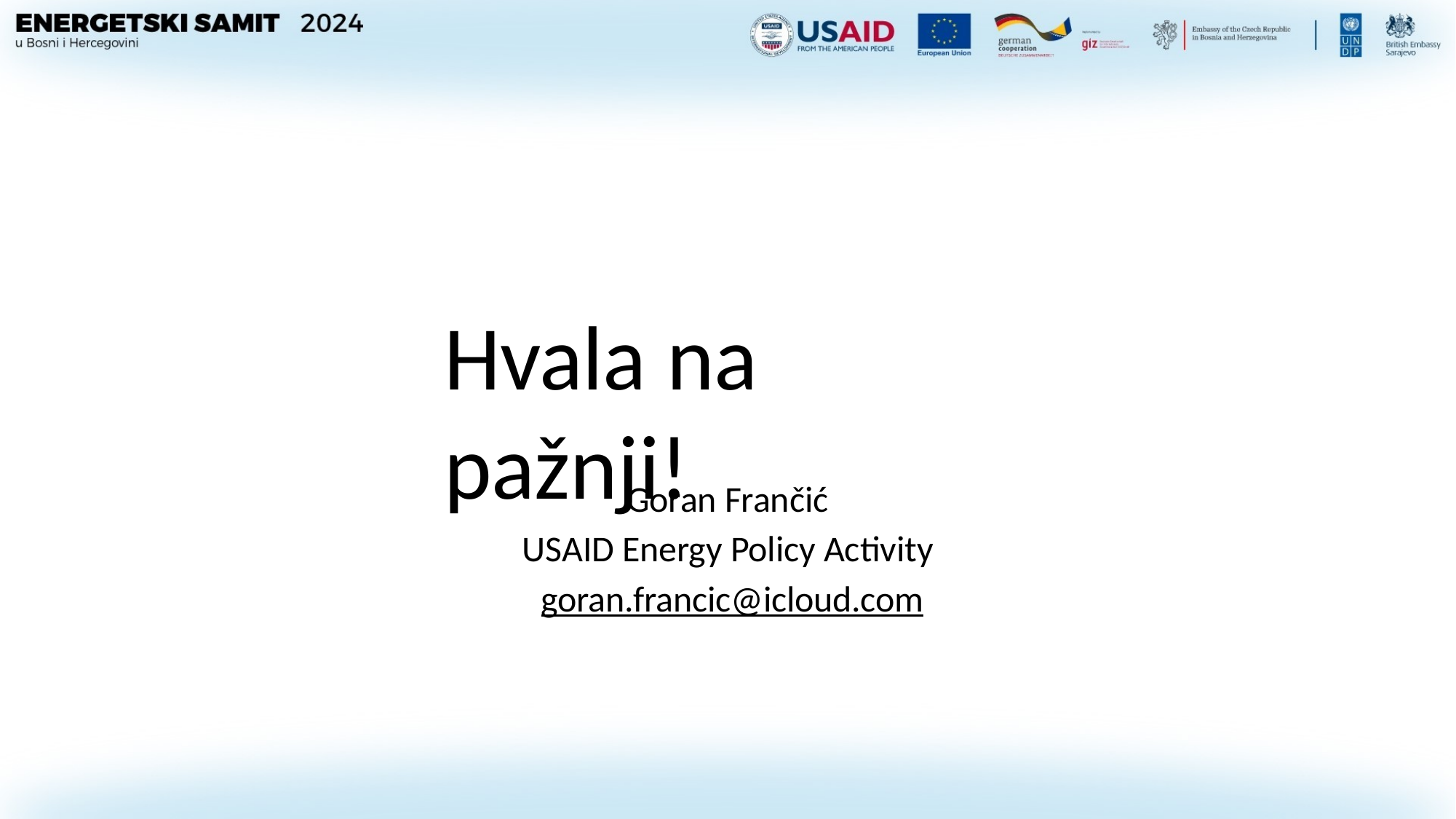

# Hvala na pažnji!
Goran Frančić
USAID Energy Policy Activity  goran.francic@icloud.com